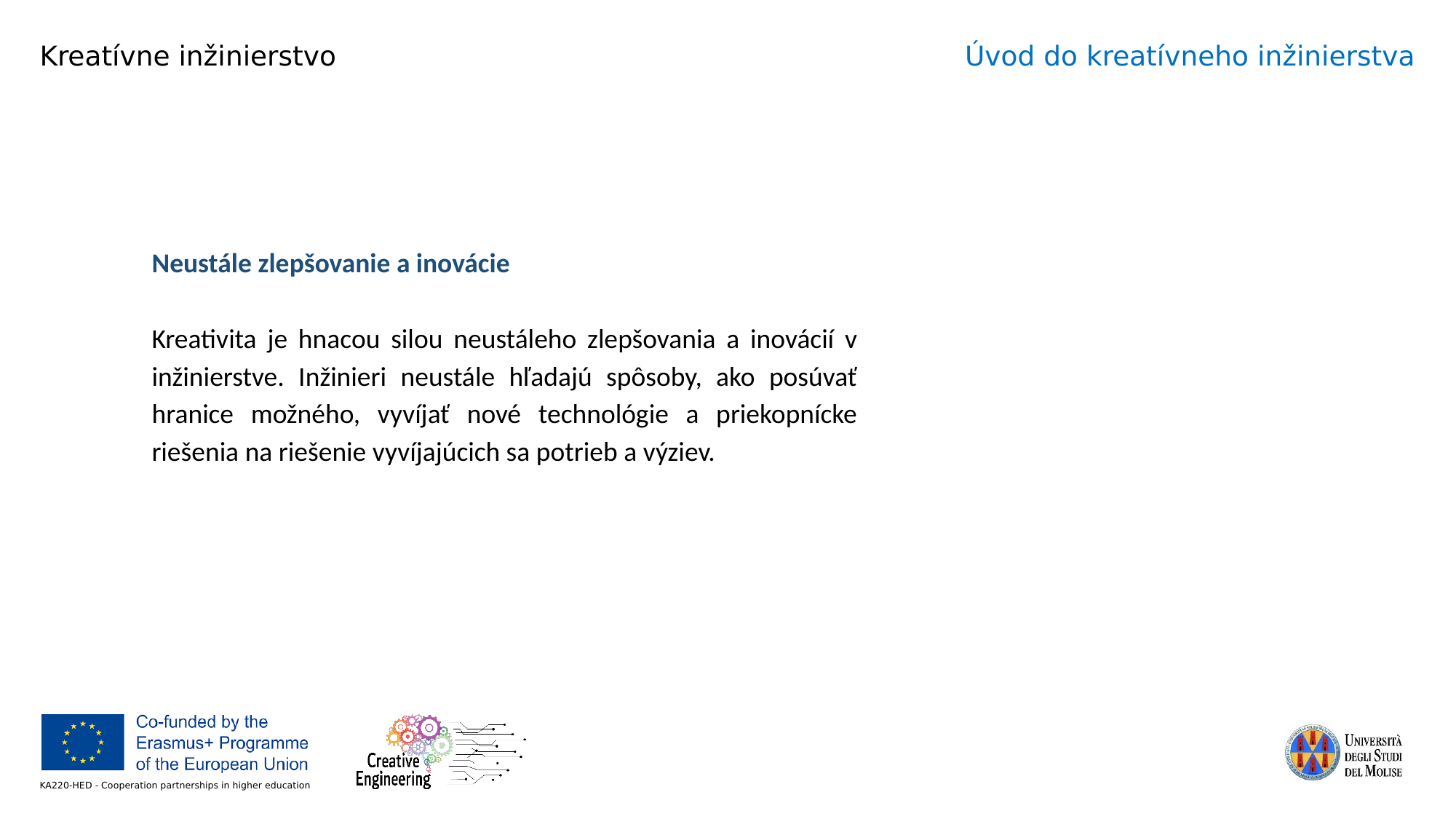

Neustále zlepšovanie a inovácie

Kreativita je hnacou silou neustáleho zlepšovania a inovácií v inžinierstve. Inžinieri neustále hľadajú spôsoby, ako posúvať hranice možného, vyvíjať nové technológie a priekopnícke riešenia na riešenie vyvíjajúcich sa potrieb a výziev.